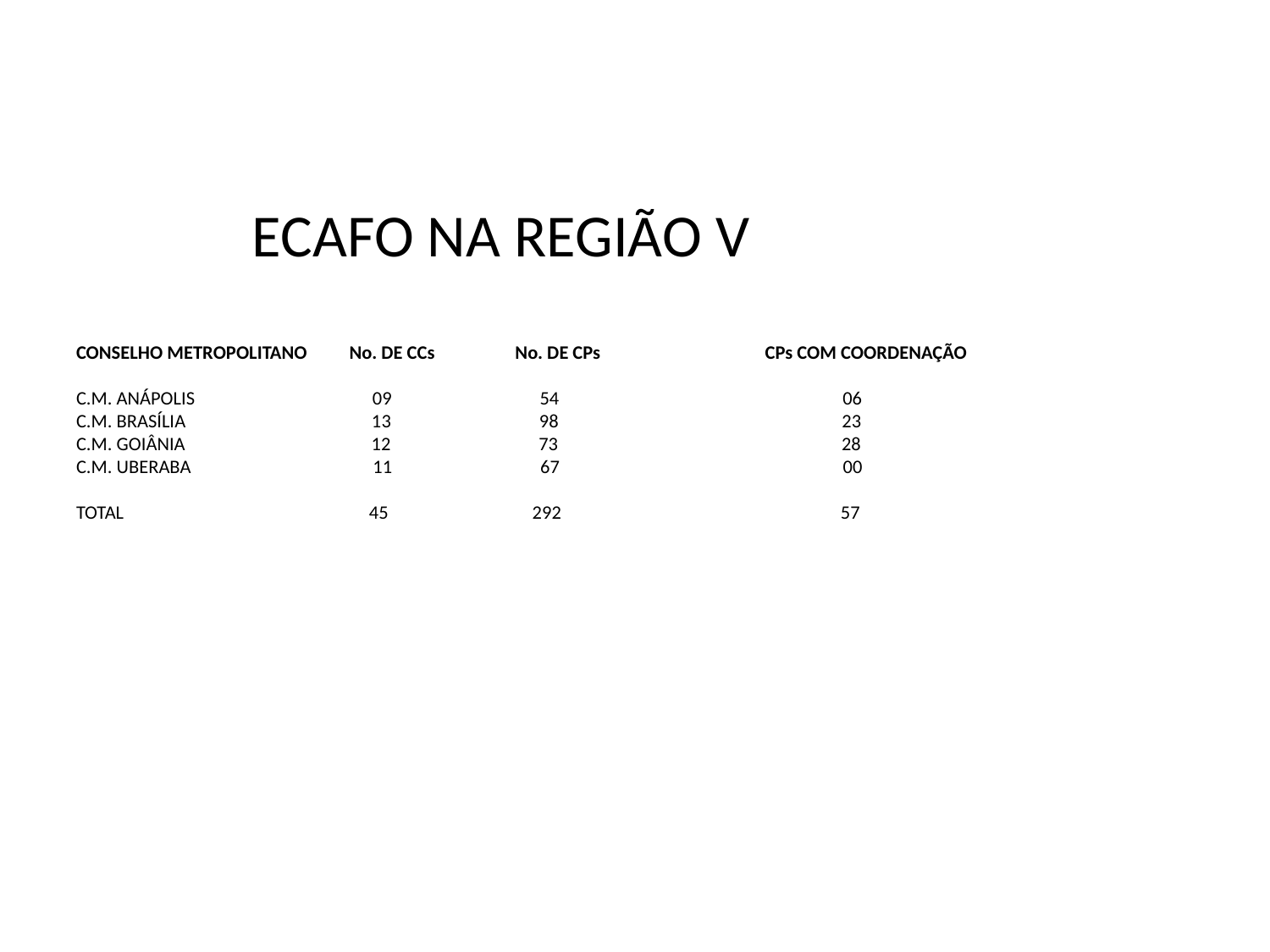

# ECAFO NA REGIÃO V CONSELHO METROPOLITANO          No. DE CCs                   No. DE CPs                                       CPs COM COORDENAÇÃO C.M. ANÁPOLIS                                          09                                   54                                                                   06 C.M. BRASÍLIA                                            13                                   98                                                                   23 C.M. GOIÂNIA                                            12                                   73                                                                   28 C.M. UBERABA                                           11                                   67                                                                   00 TOTAL                                                          45                                  292                                                                  57